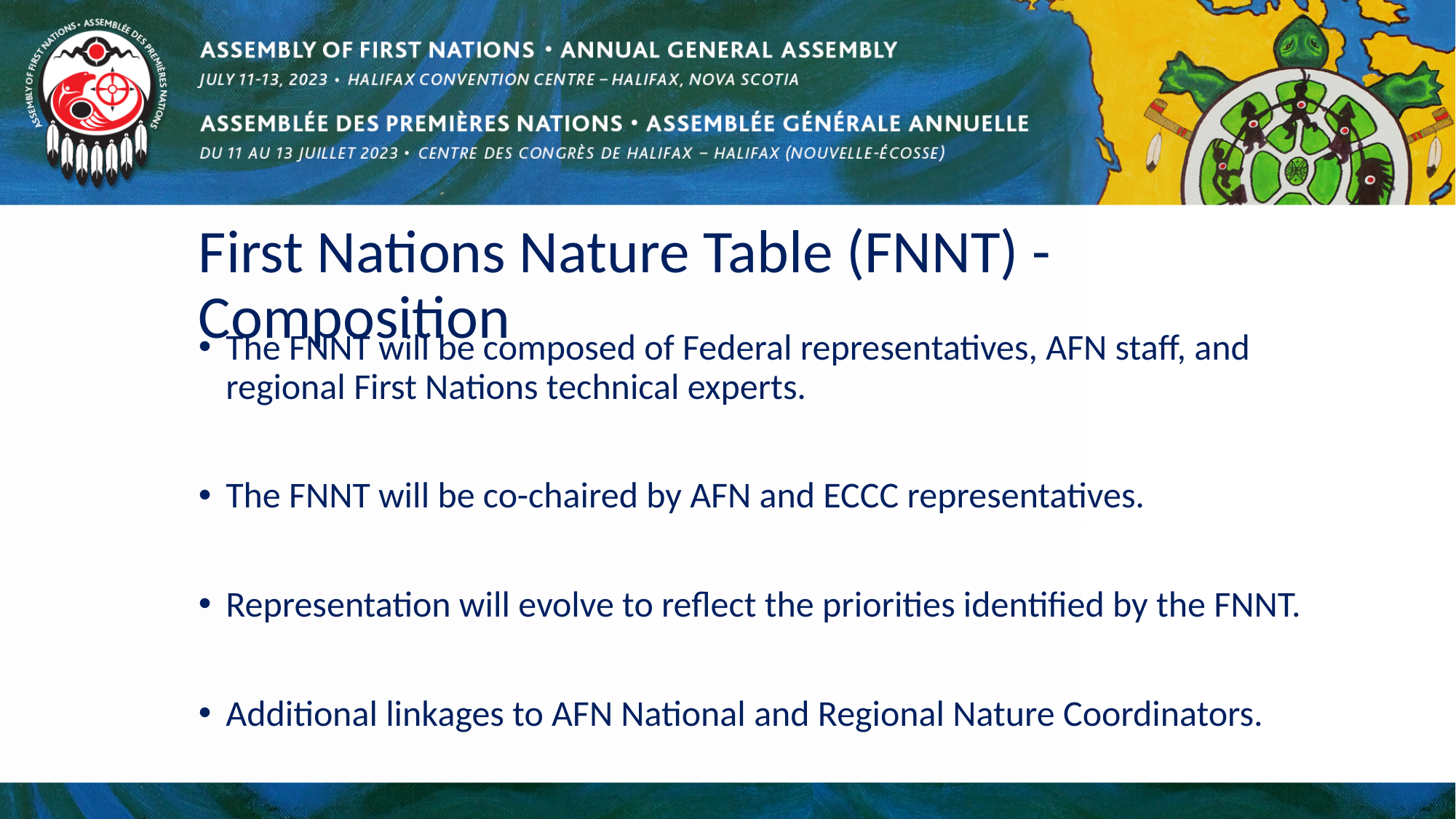

# First Nations Nature Table (FNNT) - Composition
The FNNT will be composed of Federal representatives, AFN staff, and regional First Nations technical experts.

The FNNT will be co-chaired by AFN and ECCC representatives.

Representation will evolve to reflect the priorities identified by the FNNT.

Additional linkages to AFN National and Regional Nature Coordinators.